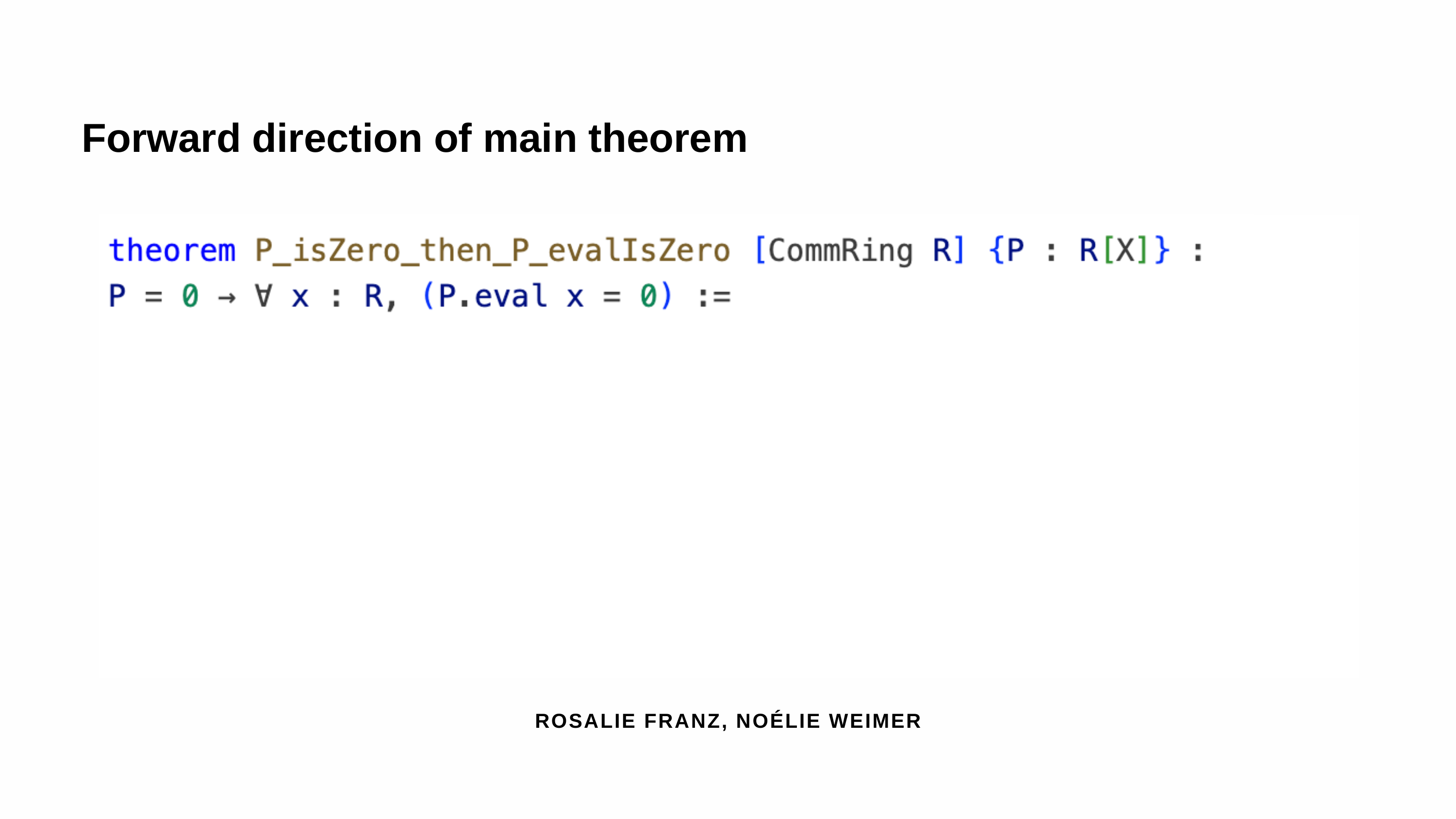

Forward direction of main theorem

ROSALIE FRANZ, NOÉLIE WEIMER